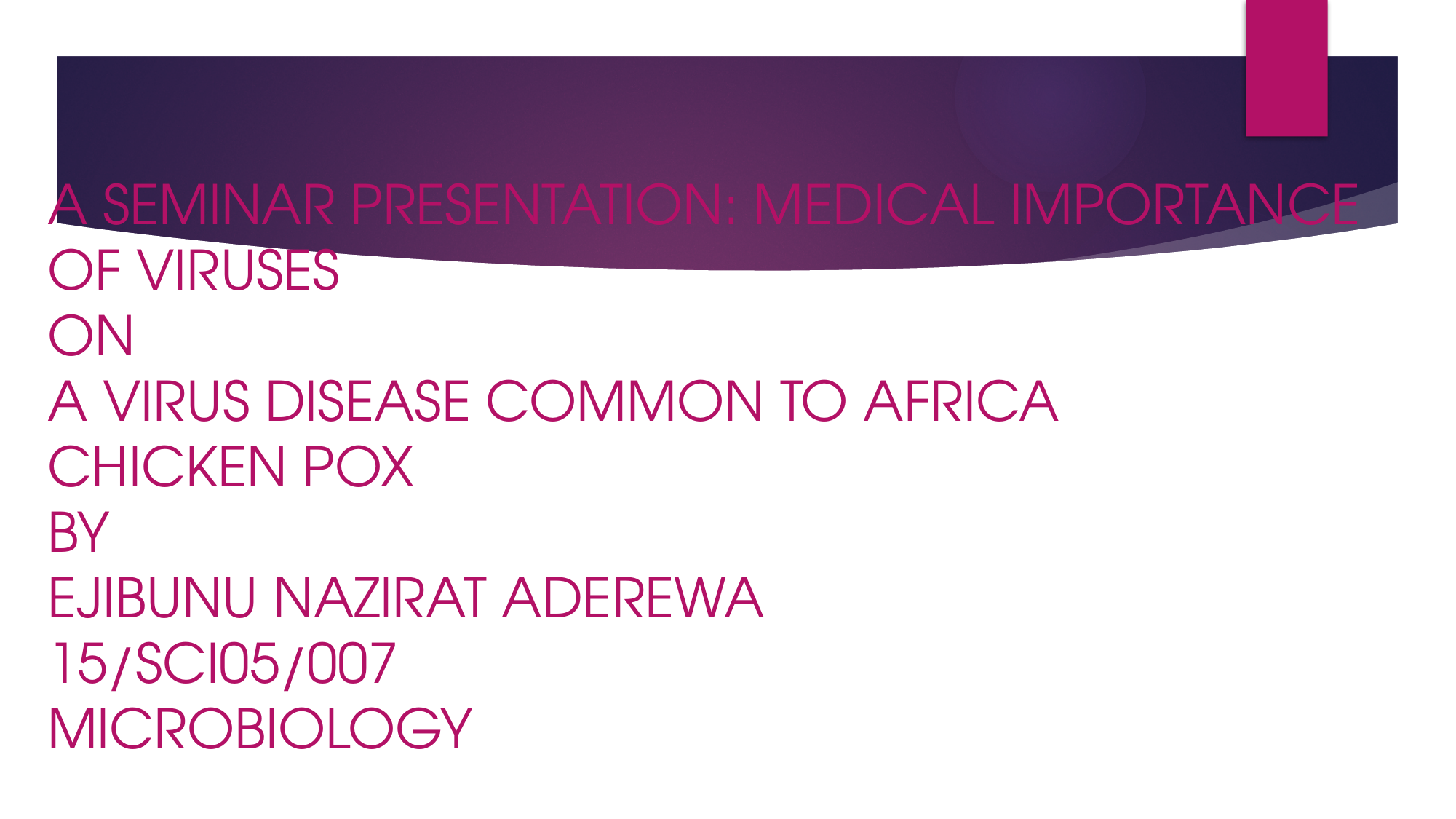

# A SEMINAR PRESENTATION: MEDICAL IMPORTANCE OF VIRUSES ON A VIRUS DISEASE COMMON TO AFRICA CHICKEN POX BY EJIBUNU NAZIRAT ADEREWA 15/SCI05/007 MICROBIOLOGY